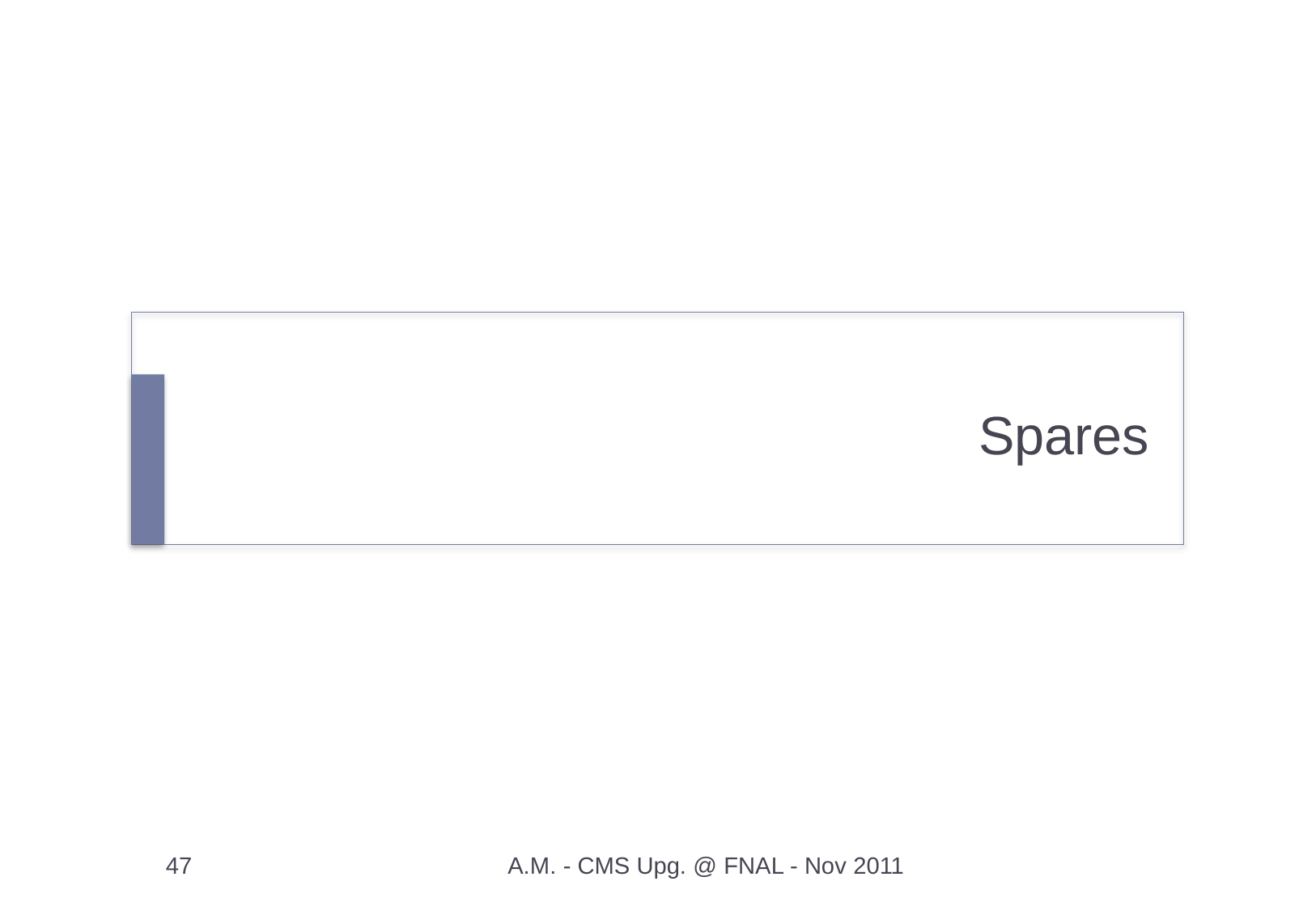

# Spares

47
A.M. - CMS Upg. @ FNAL - Nov 2011